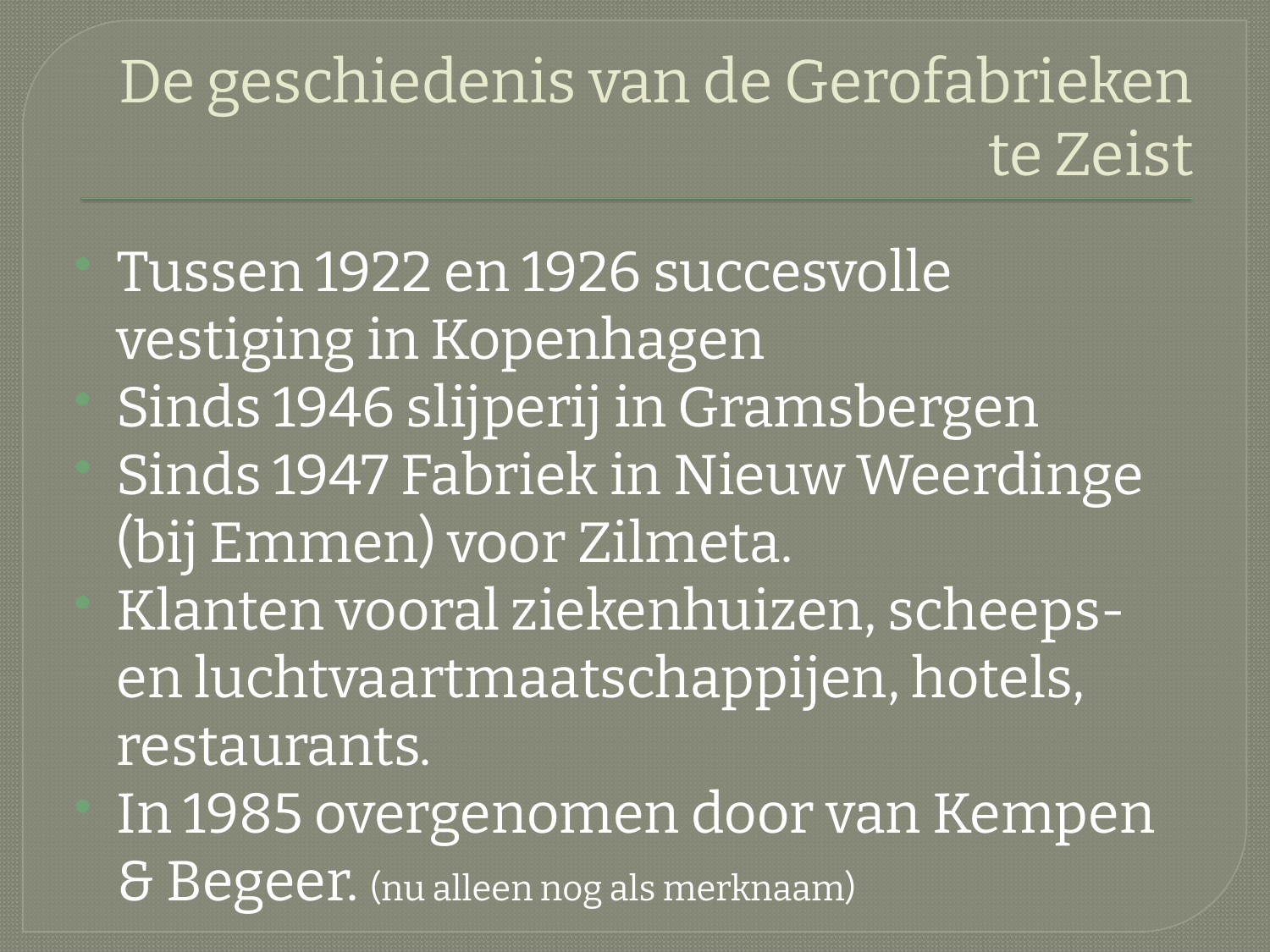

# De geschiedenis van de Gerofabrieken te Zeist
Tussen 1922 en 1926 succesvolle vestiging in Kopenhagen
Sinds 1946 slijperij in Gramsbergen
Sinds 1947 Fabriek in Nieuw Weerdinge (bij Emmen) voor Zilmeta.
Klanten vooral ziekenhuizen, scheeps- en luchtvaartmaatschappijen, hotels, restaurants.
In 1985 overgenomen door van Kempen & Begeer. (nu alleen nog als merknaam)